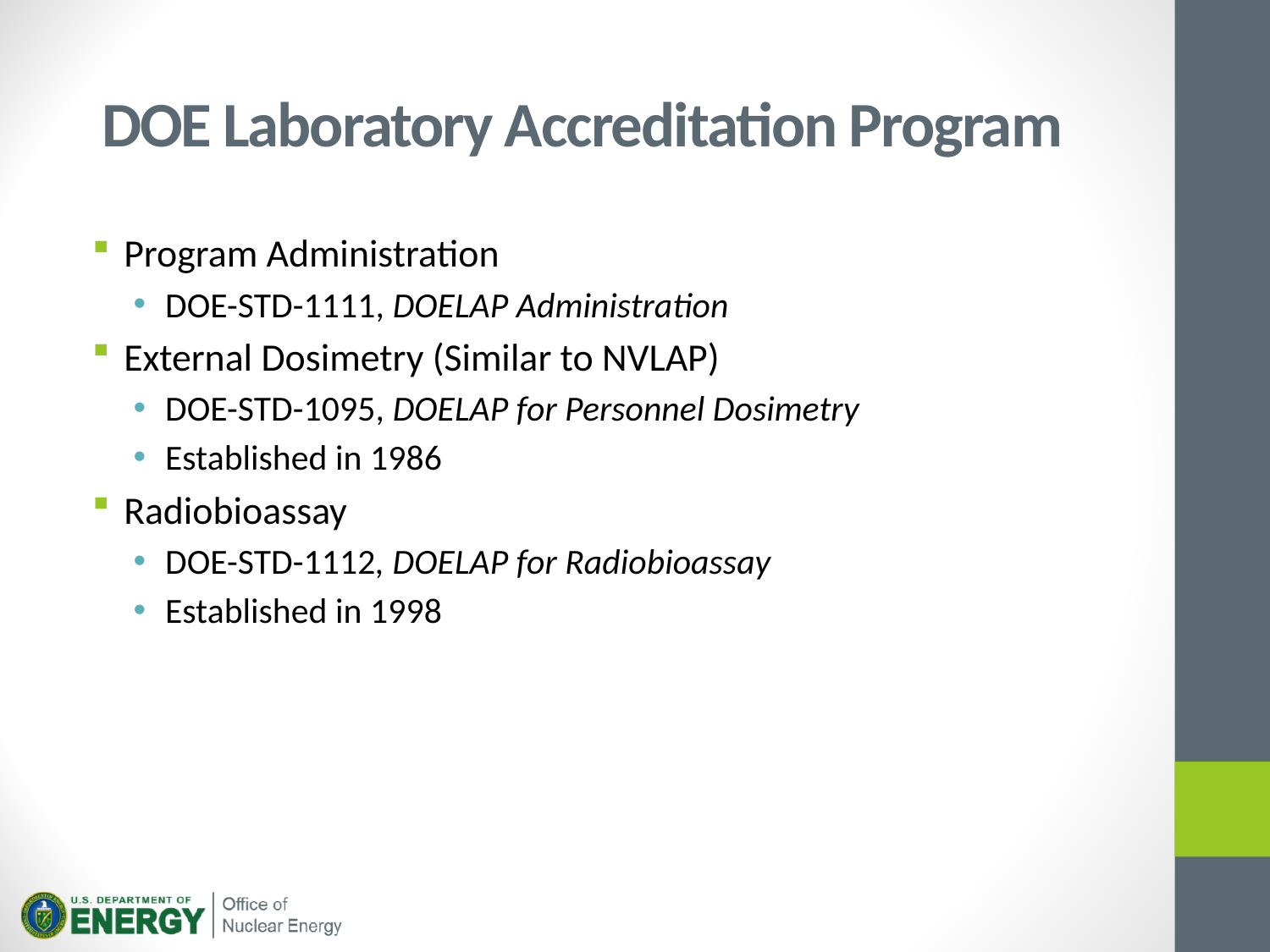

# DOE Laboratory Accreditation Program
Program Administration
DOE-STD-1111, DOELAP Administration
External Dosimetry (Similar to NVLAP)
DOE-STD-1095, DOELAP for Personnel Dosimetry
Established in 1986
Radiobioassay
DOE-STD-1112, DOELAP for Radiobioassay
Established in 1998